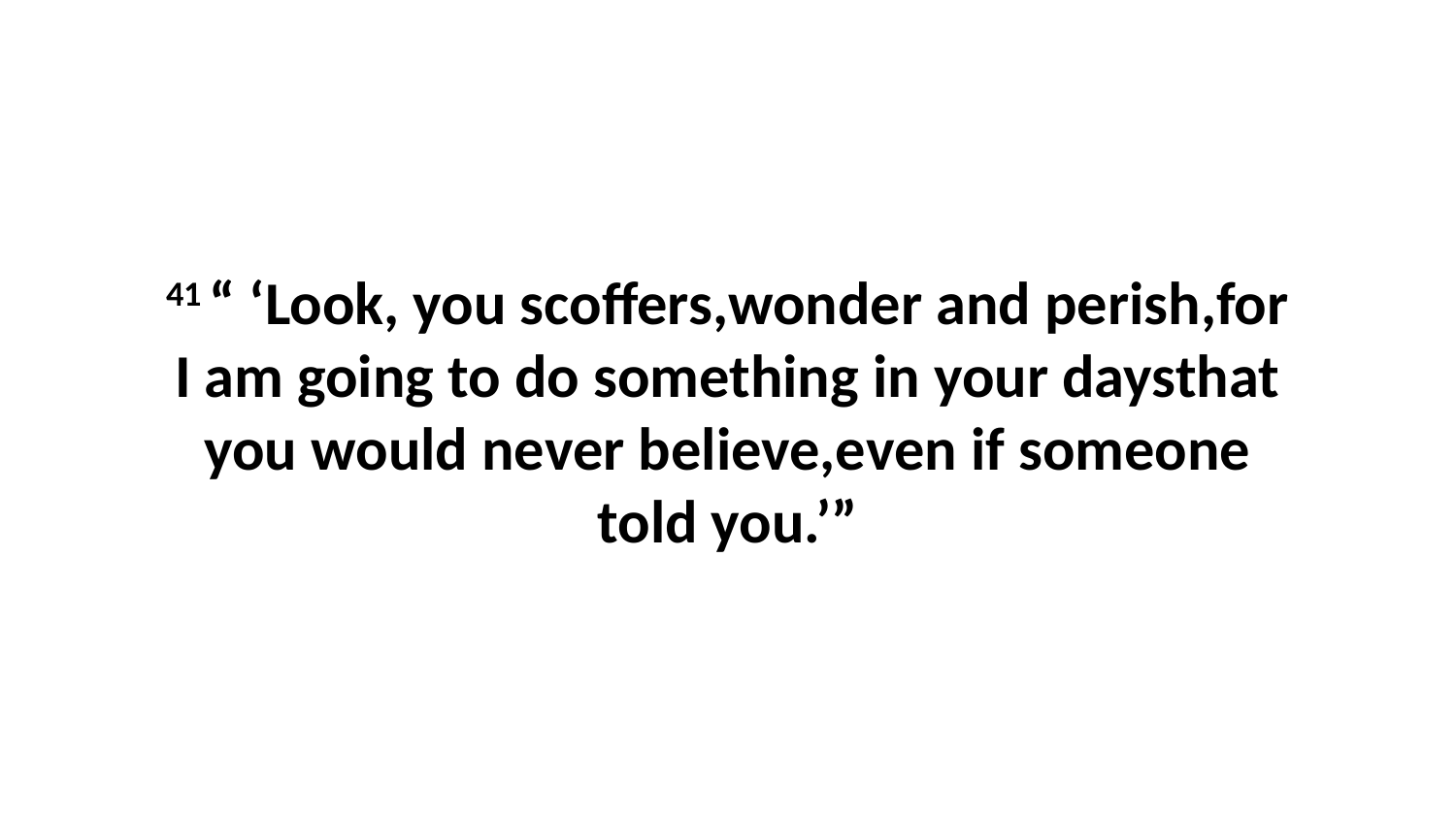

41 “ ‘Look, you scoffers,wonder and perish,for I am going to do something in your daysthat you would never believe,even if someone told you.’”